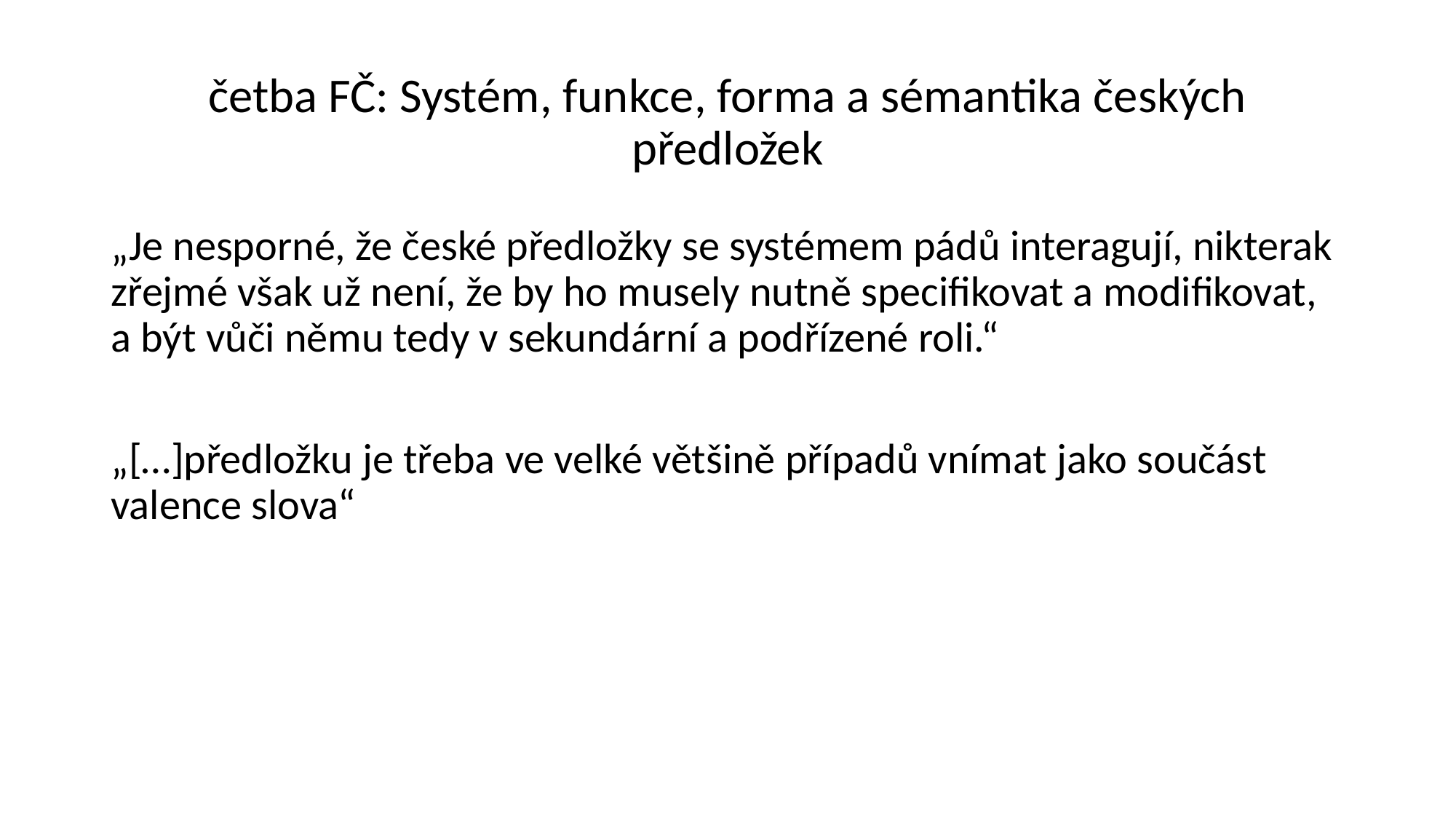

# četba FČ: Systém, funkce, forma a sémantika českých předložek
„Je nesporné, že české předložky se systémem pádů interagují, nikterak zřejmé však už není, že by ho musely nutně specifikovat a modifikovat, a být vůči němu tedy v sekundární a podřízené roli.“

„[…]předložku je třeba ve velké většině případů vnímat jako součást valence slova“